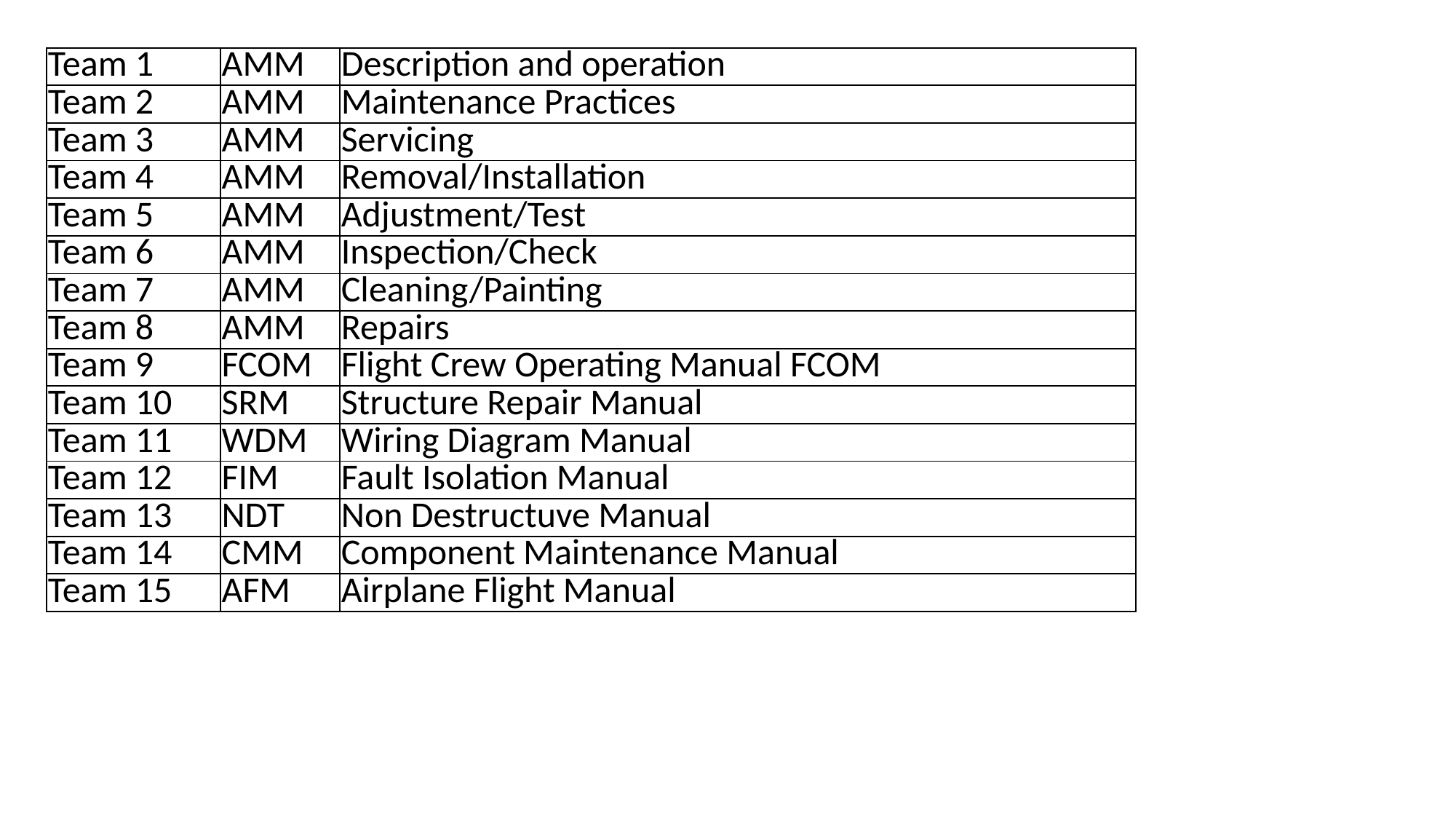

| Team 1 | AMM | Description and operation |
| --- | --- | --- |
| Team 2 | AMM | Maintenance Practices |
| Team 3 | AMM | Servicing |
| Team 4 | AMM | Removal/Installation |
| Team 5 | AMM | Adjustment/Test |
| Team 6 | AMM | Inspection/Check |
| Team 7 | AMM | Cleaning/Painting |
| Team 8 | AMM | Repairs |
| Team 9 | FCOM | Flight Crew Operating Manual FCOM |
| Team 10 | SRM | Structure Repair Manual |
| Team 11 | WDM | Wiring Diagram Manual |
| Team 12 | FIM | Fault Isolation Manual |
| Team 13 | NDT | Non Destructuve Manual |
| Team 14 | CMM | Component Maintenance Manual |
| Team 15 | AFM | Airplane Flight Manual |